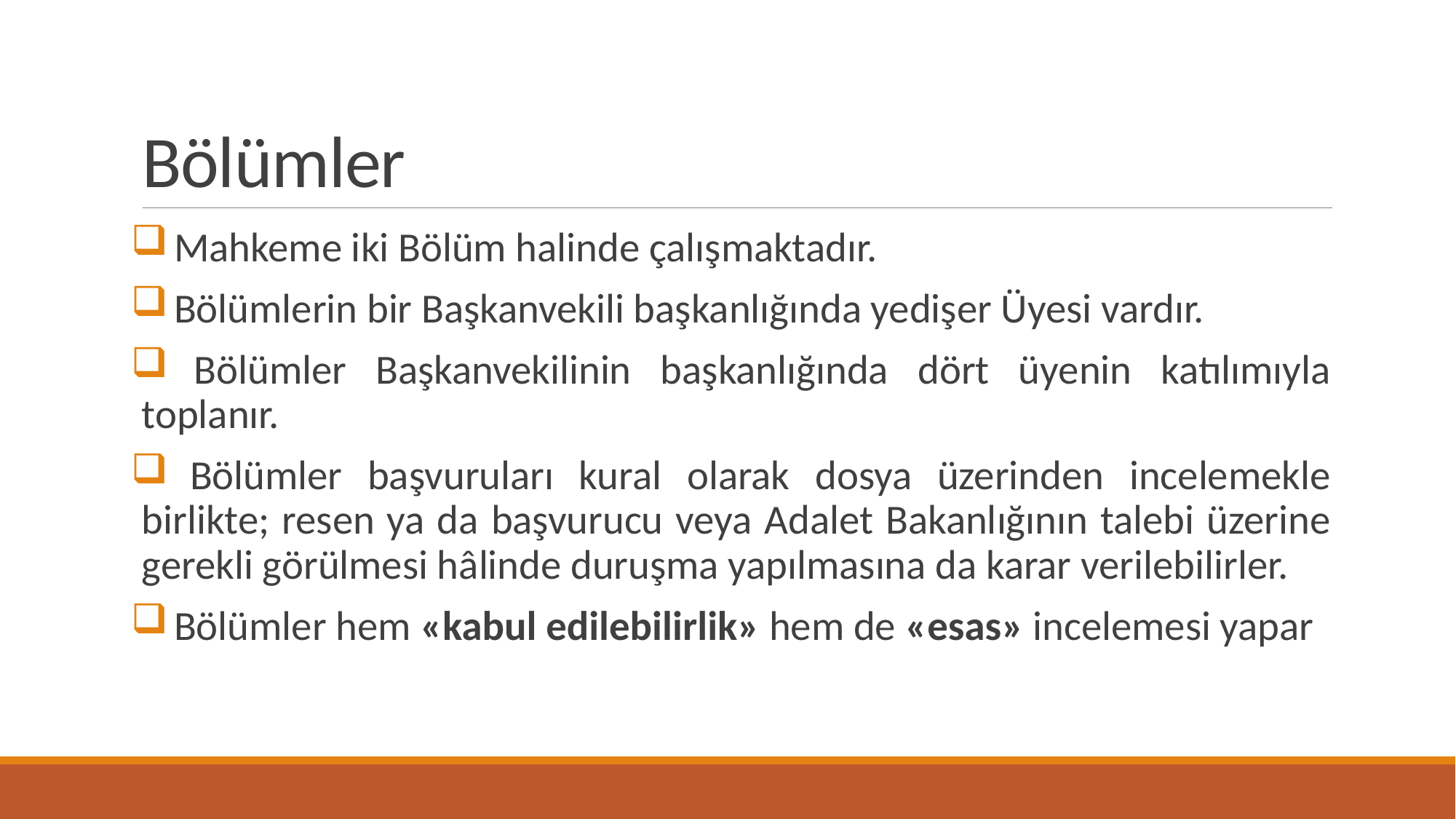

# Bölümler
 Mahkeme iki Bölüm halinde çalışmaktadır.
 Bölümlerin bir Başkanvekili başkanlığında yedişer Üyesi vardır.
 Bölümler Başkanvekilinin başkanlığında dört üyenin katılımıyla toplanır.
 Bölümler başvuruları kural olarak dosya üzerinden incelemekle birlikte; resen ya da başvurucu veya Adalet Bakanlığının talebi üzerine gerekli görülmesi hâlinde duruşma yapılmasına da karar verilebilirler.
 Bölümler hem «kabul edilebilirlik» hem de «esas» incelemesi yapar